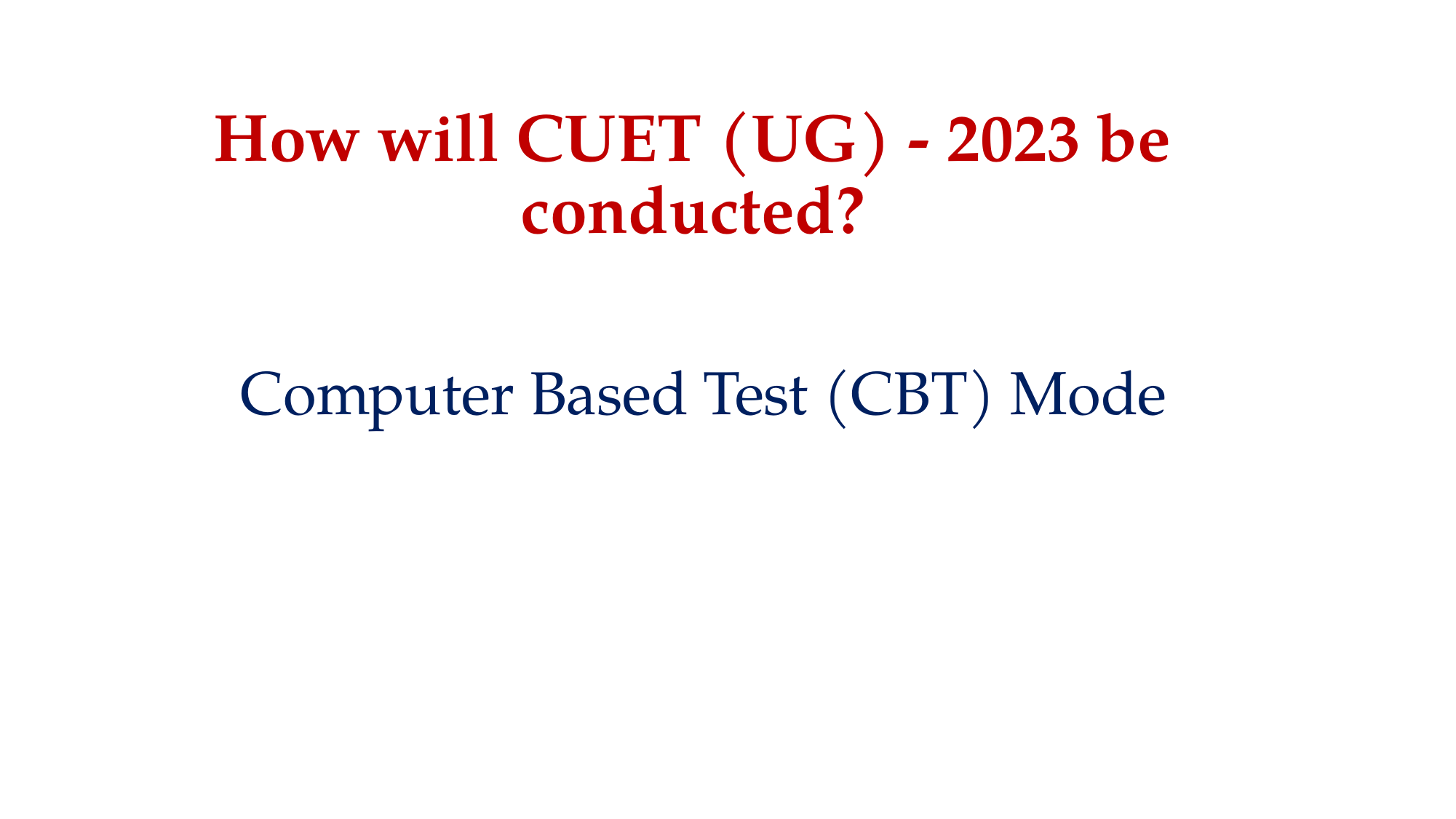

How will CUET (UG) - 2023 be conducted?
Computer Based Test (CBT) Mode